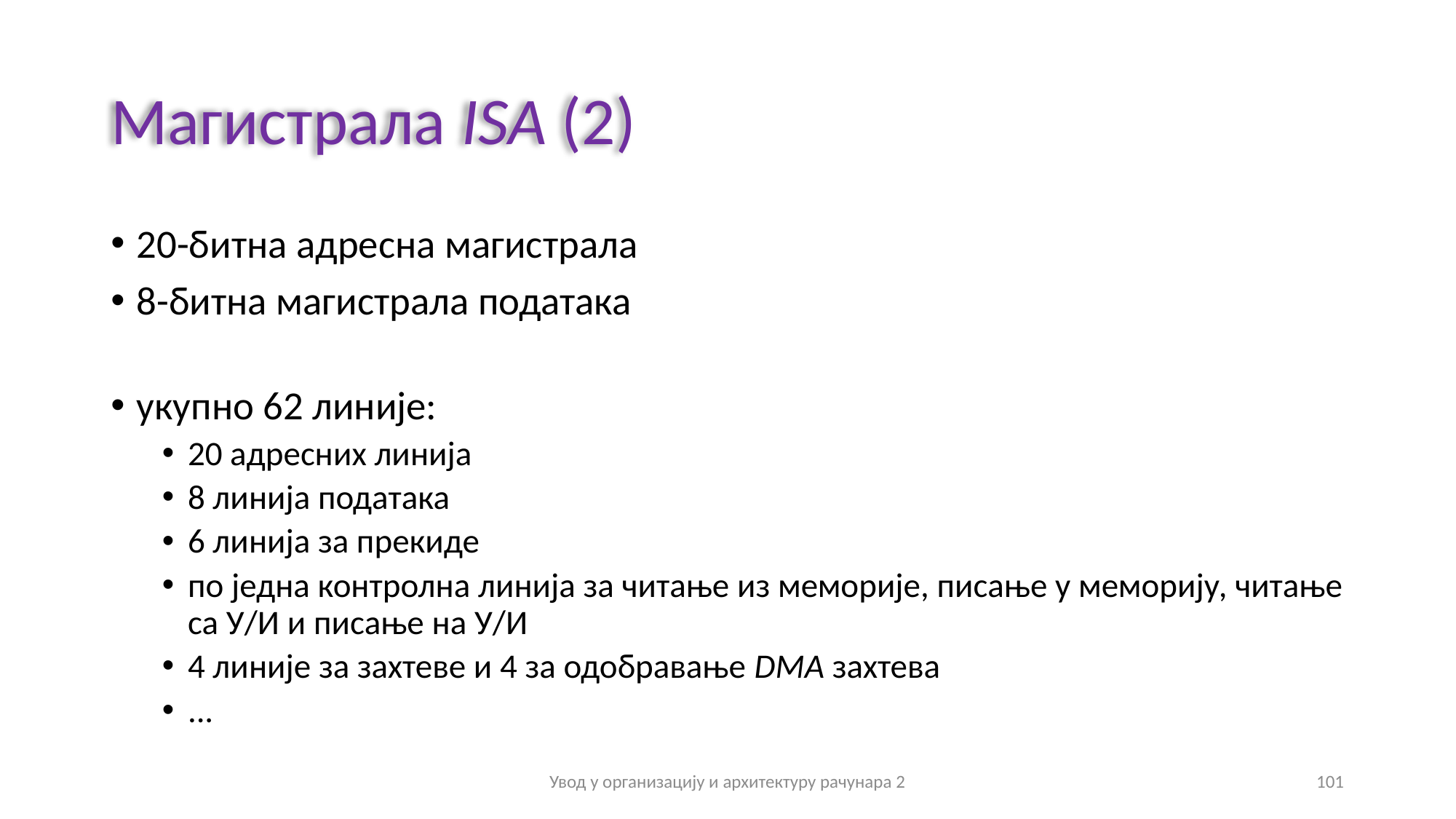

# Магистрала ISA (2)
20-битна адресна магистрала
8-битна магистрала података

укупно 62 линије:
20 адресних линија
8 линија података
6 линија за прекиде
по једна контролна линија за читање из меморије, писање у меморију, читање са У/И и писање на У/И
4 линије за захтеве и 4 за одобравање DMA захтева
...
Увод у организацију и архитектуру рачунара 2
101